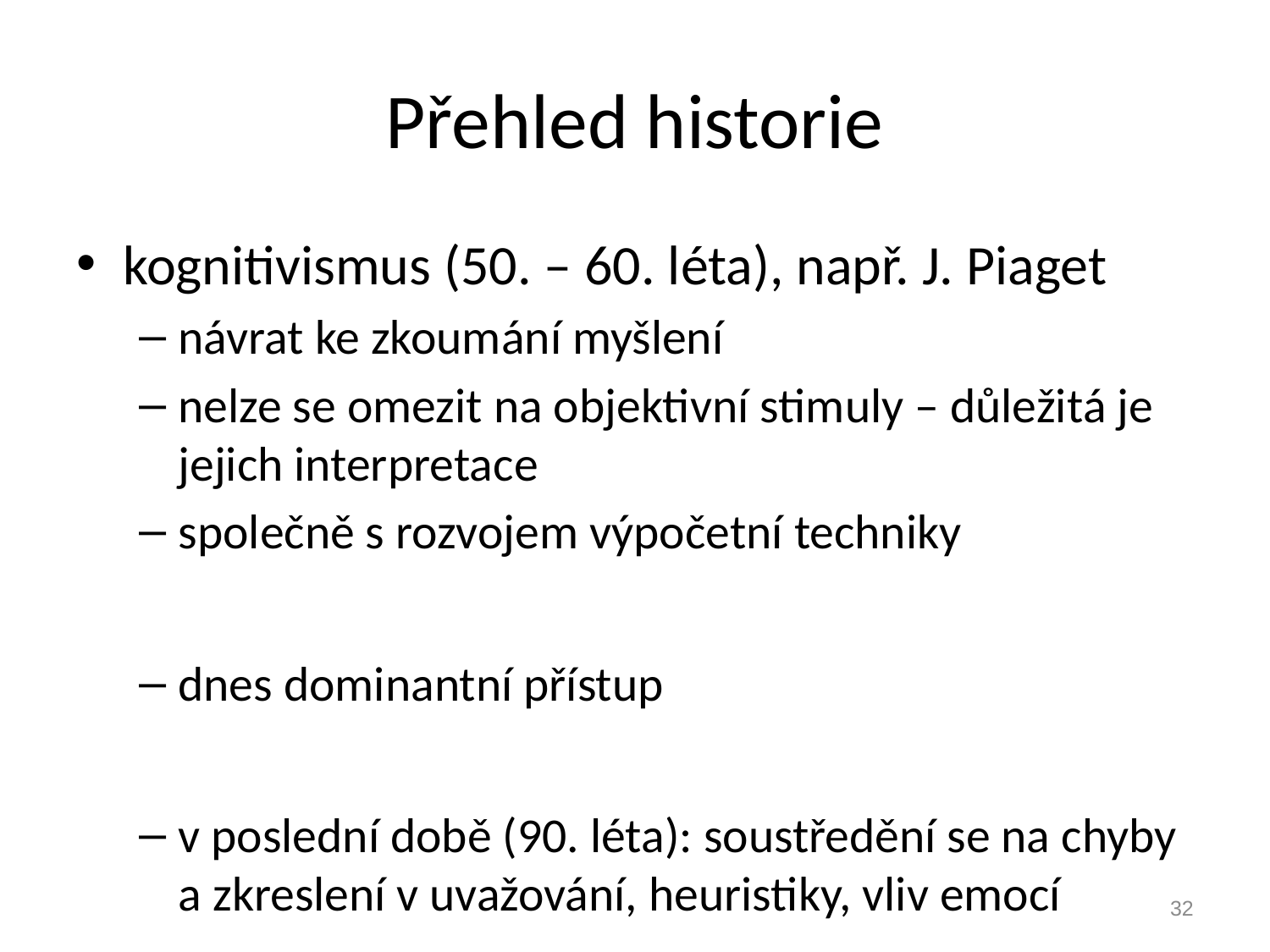

# Přehled historie
kognitivismus (50. – 60. léta), např. J. Piaget
návrat ke zkoumání myšlení
nelze se omezit na objektivní stimuly – důležitá je jejich interpretace
společně s rozvojem výpočetní techniky

dnes dominantní přístup

v poslední době (90. léta): soustředění se na chyby a zkreslení v uvažování, heuristiky, vliv emocí
32